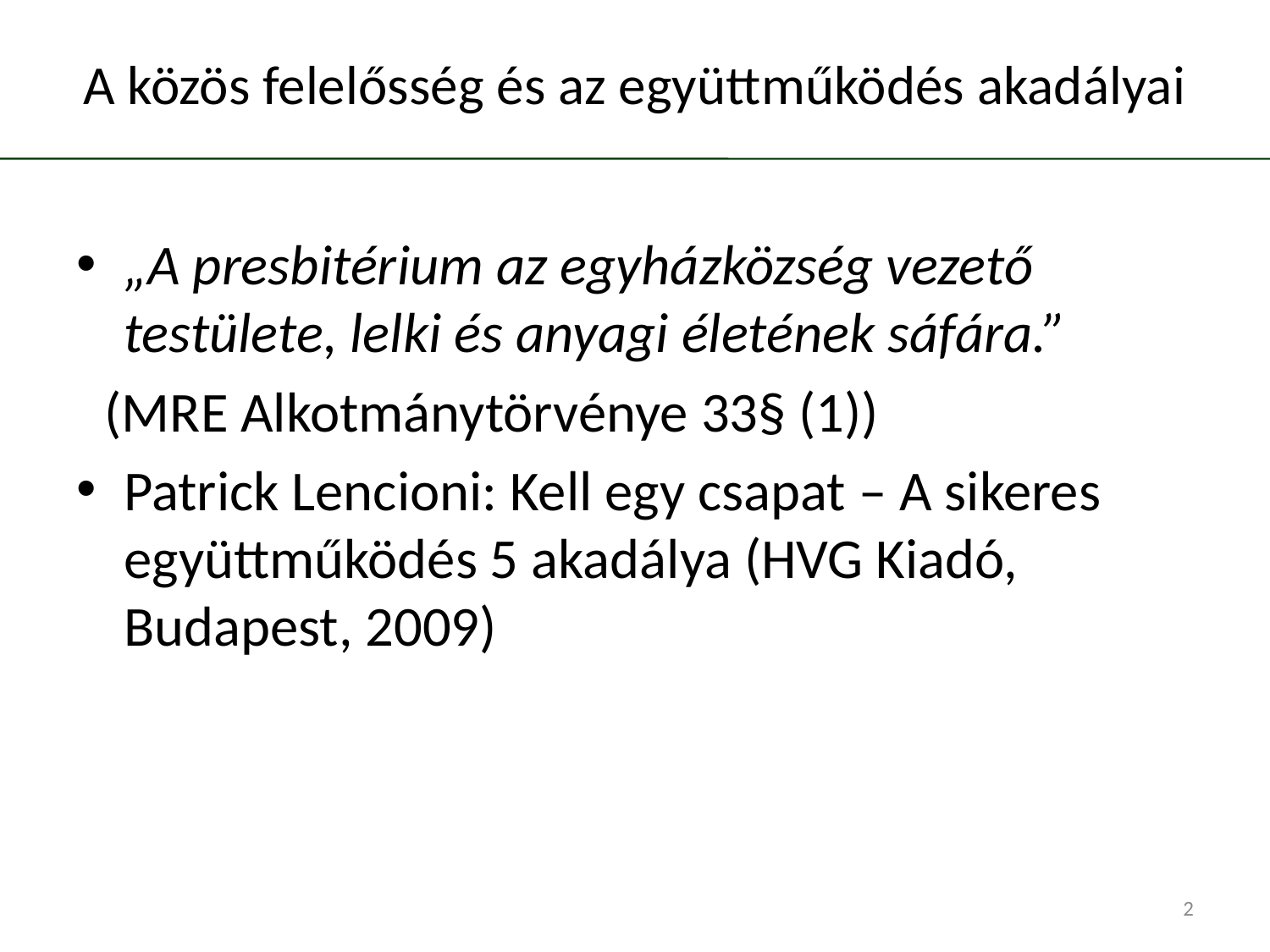

# A közös felelősség és az együttműködés akadályai
„A presbitérium az egyházközség vezető testülete, lelki és anyagi életének sáfára.”
   (MRE Alkotmánytörvénye 33§ (1))
Patrick Lencioni: Kell egy csapat – A sikeres együttműködés 5 akadálya (HVG Kiadó, Budapest, 2009)
2